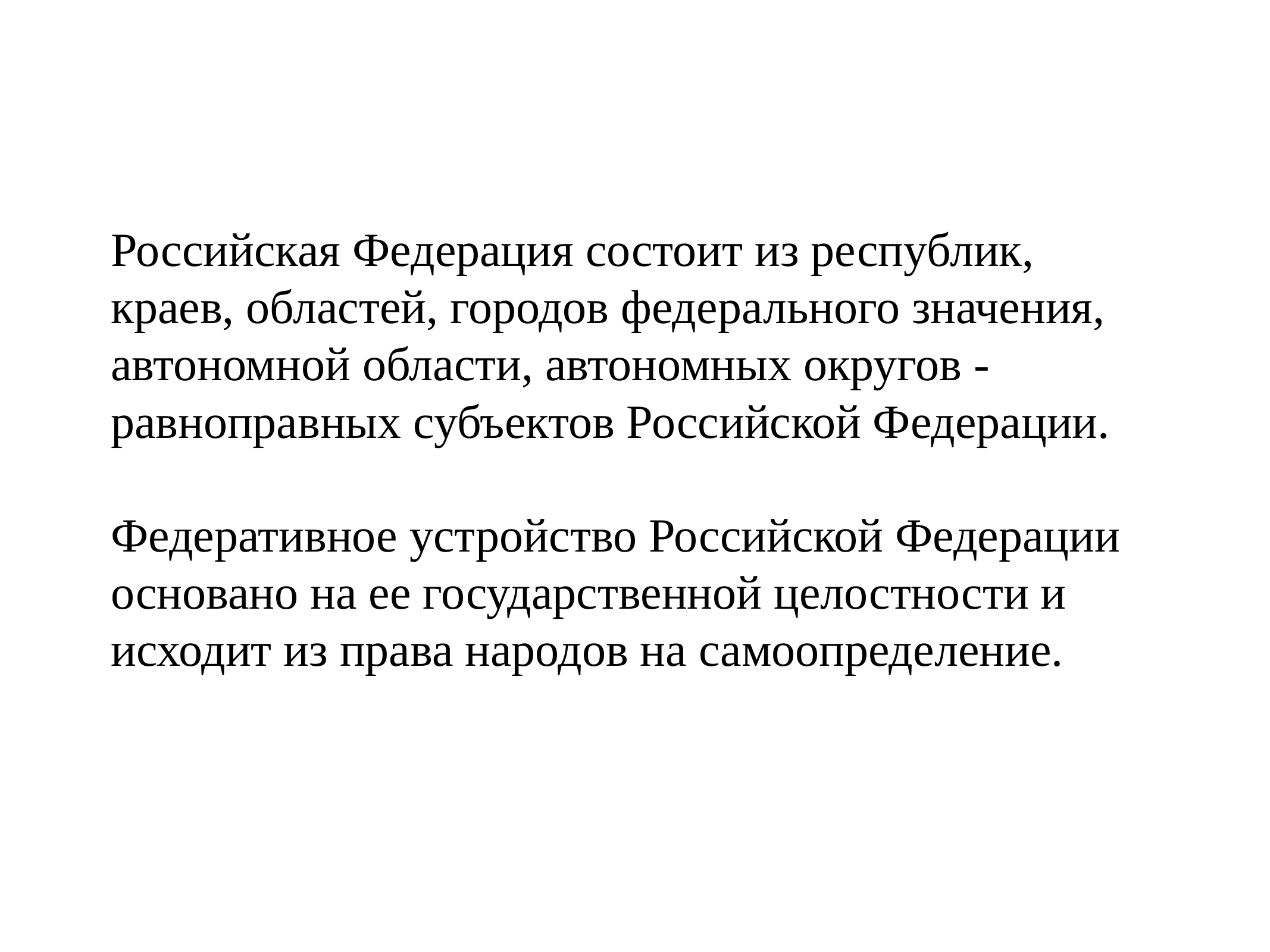

# Российская Федерация состоит из республик, краев, областей, городов федерального значения, автономной области, автономных округов - равноправных субъектов Российской Федерации.

Федеративное устройство Российской Федерации основано на ее государственной целостности и исходит из права народов на самоопределение.